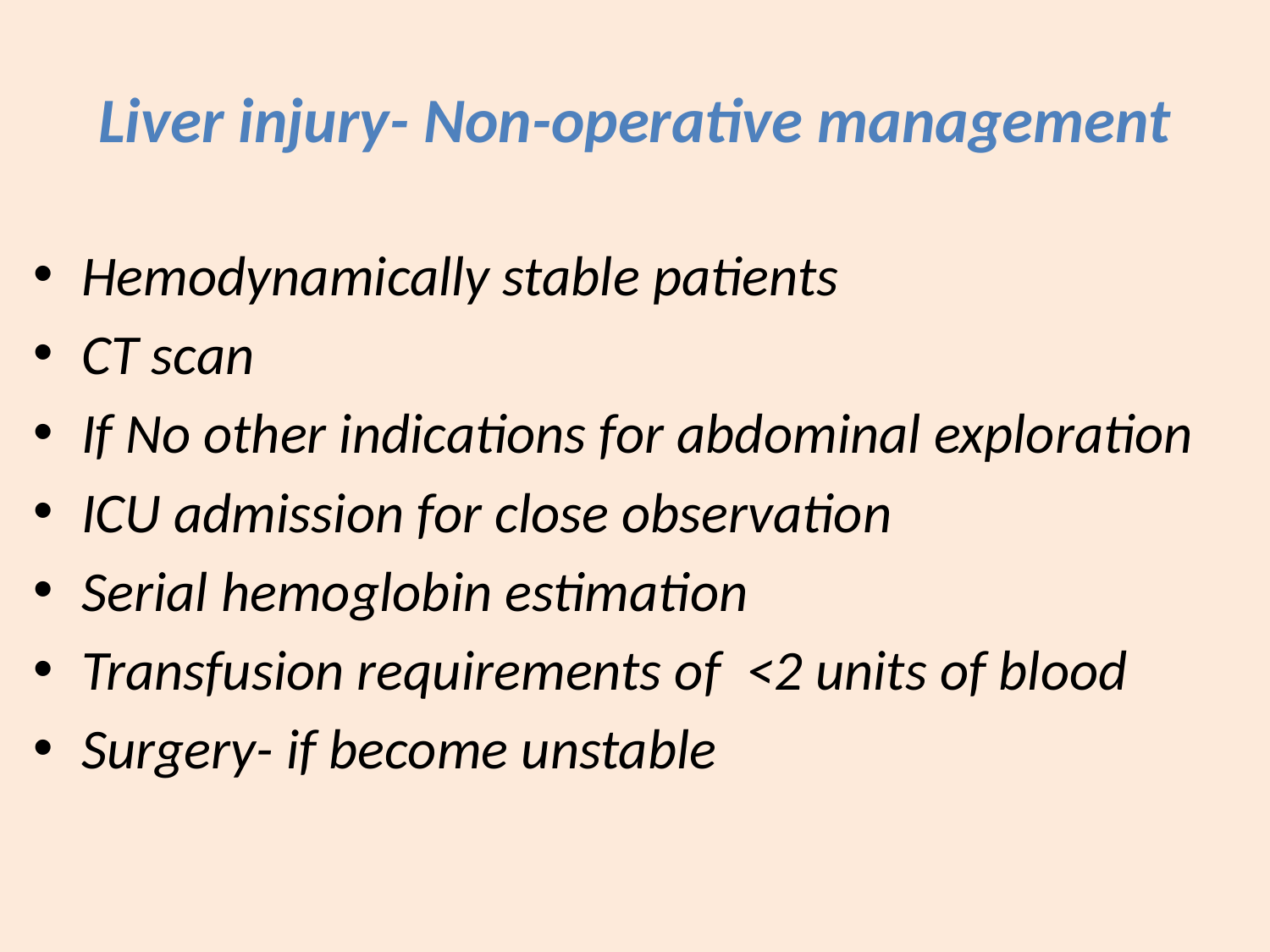

# Liver injury- Non-operative management
Hemodynamically stable patients
CT scan
If No other indications for abdominal exploration
ICU admission for close observation
Serial hemoglobin estimation
Transfusion requirements of  <2 units of blood
Surgery- if become unstable